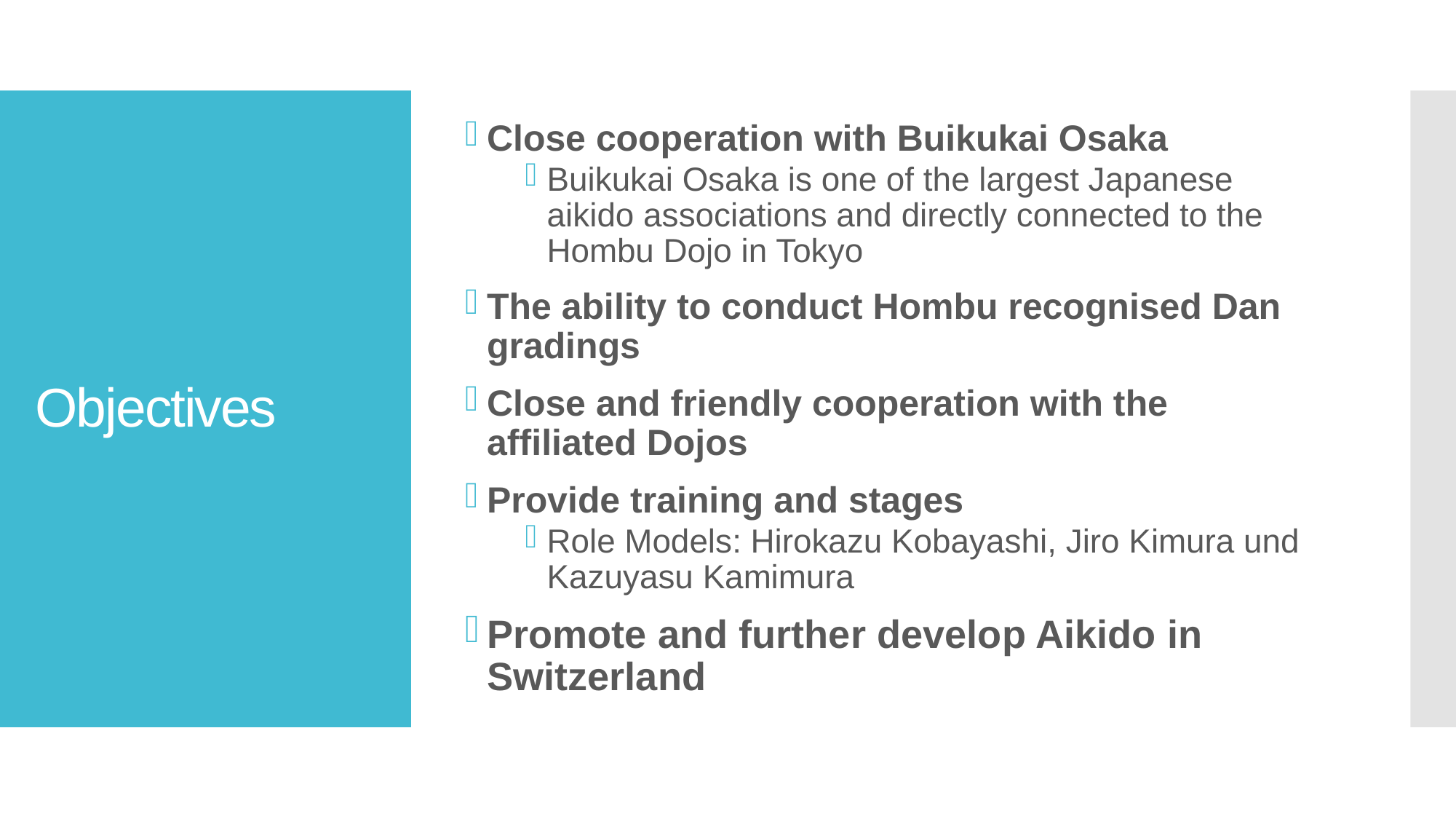

Close cooperation with Buikukai Osaka
Buikukai Osaka is one of the largest Japanese aikido associations and directly connected to the Hombu Dojo in Tokyo
The ability to conduct Hombu recognised Dan gradings
Close and friendly cooperation with the affiliated Dojos
Provide training and stages
Role Models: Hirokazu Kobayashi, Jiro Kimura und Kazuyasu Kamimura
Promote and further develop Aikido in Switzerland
# Objectives